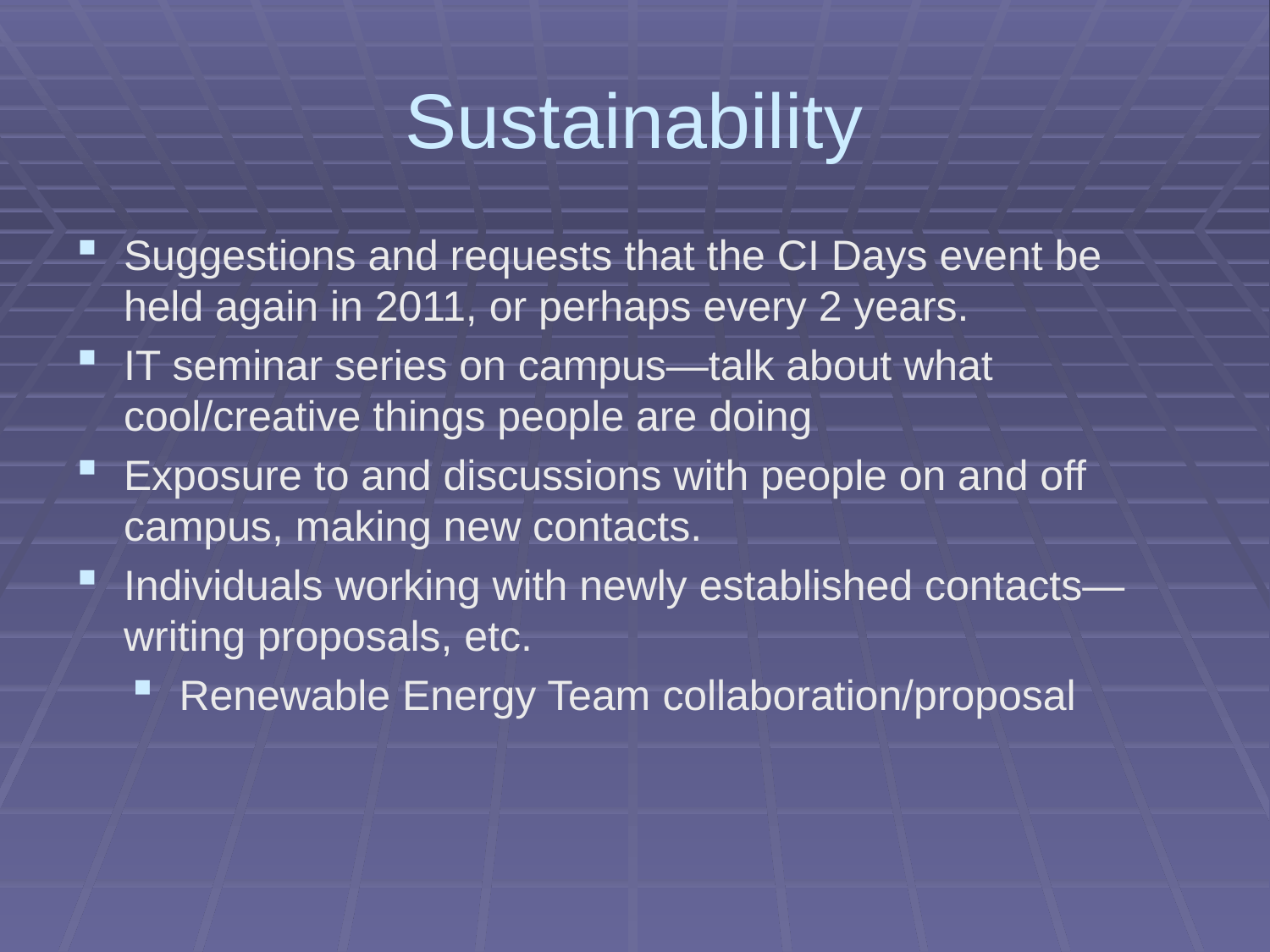

# Sustainability
Suggestions and requests that the CI Days event be held again in 2011, or perhaps every 2 years.
IT seminar series on campus—talk about what cool/creative things people are doing
Exposure to and discussions with people on and off campus, making new contacts.
Individuals working with newly established contacts—writing proposals, etc.
Renewable Energy Team collaboration/proposal